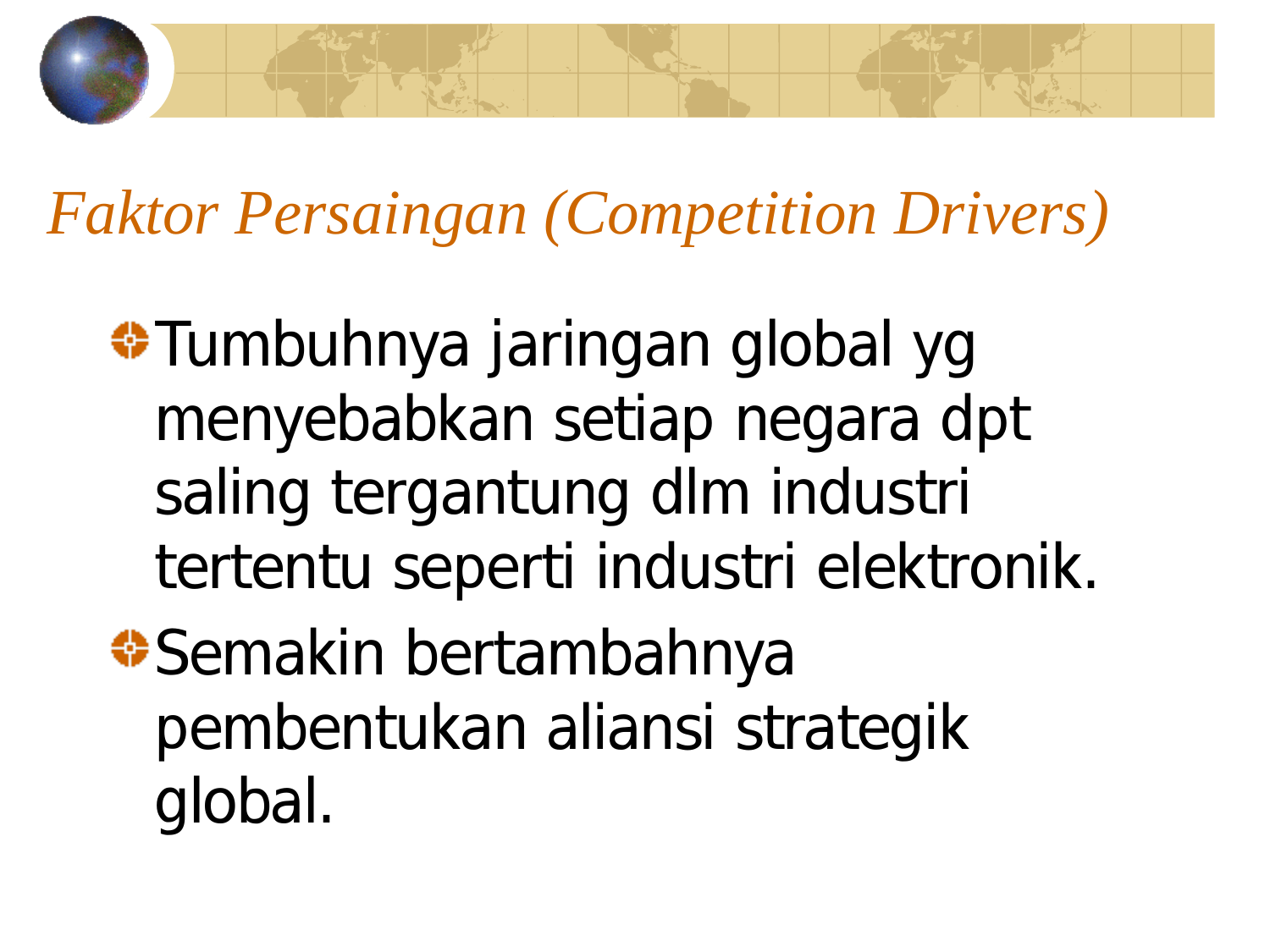

# Faktor Persaingan (Competition Drivers)
Tumbuhnya jaringan global yg menyebabkan setiap negara dpt saling tergantung dlm industri tertentu seperti industri elektronik.
Semakin bertambahnya pembentukan aliansi strategik global.